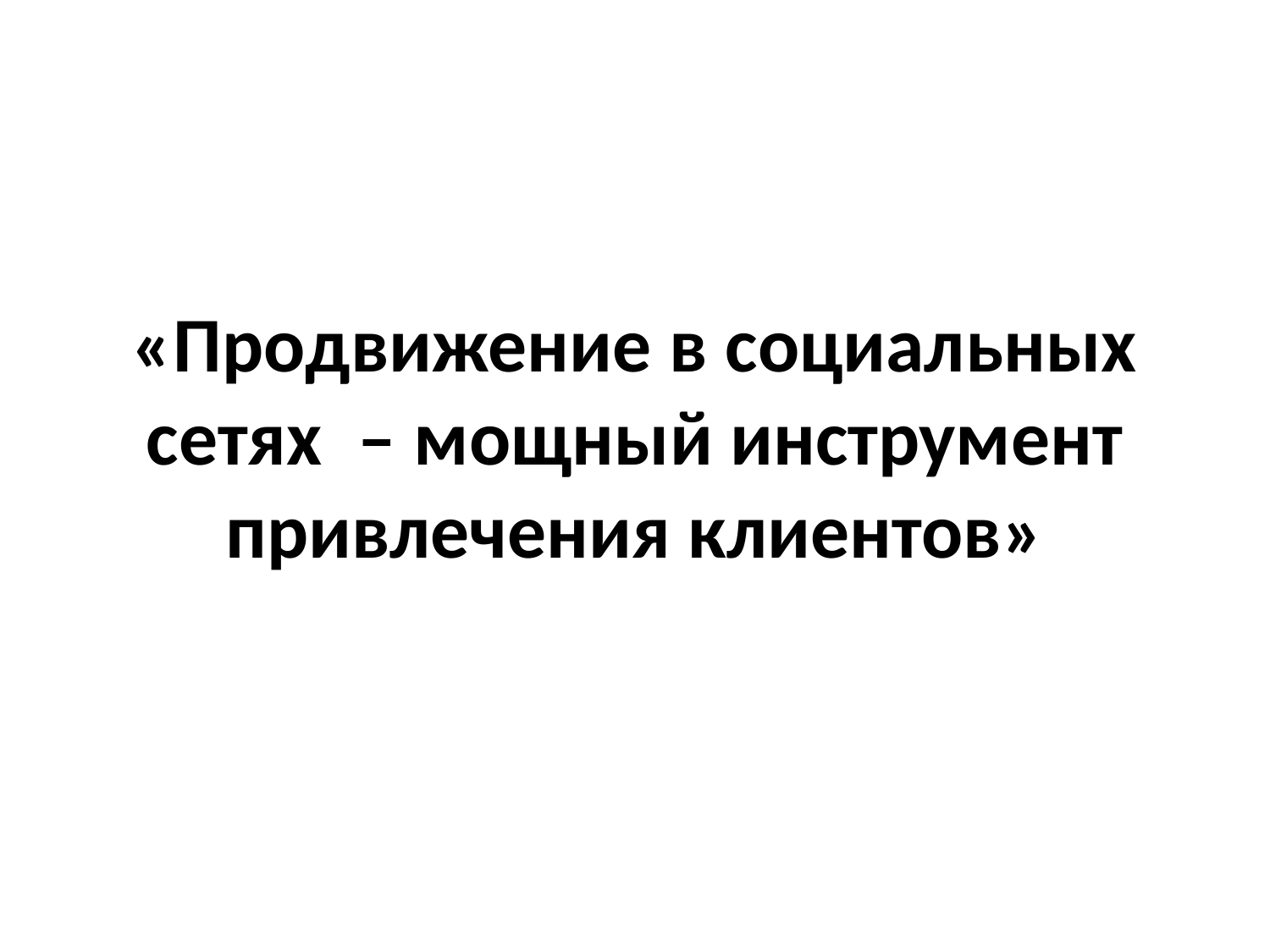

# «Продвижение в социальных сетях  – мощный инструмент привлечения клиентов»